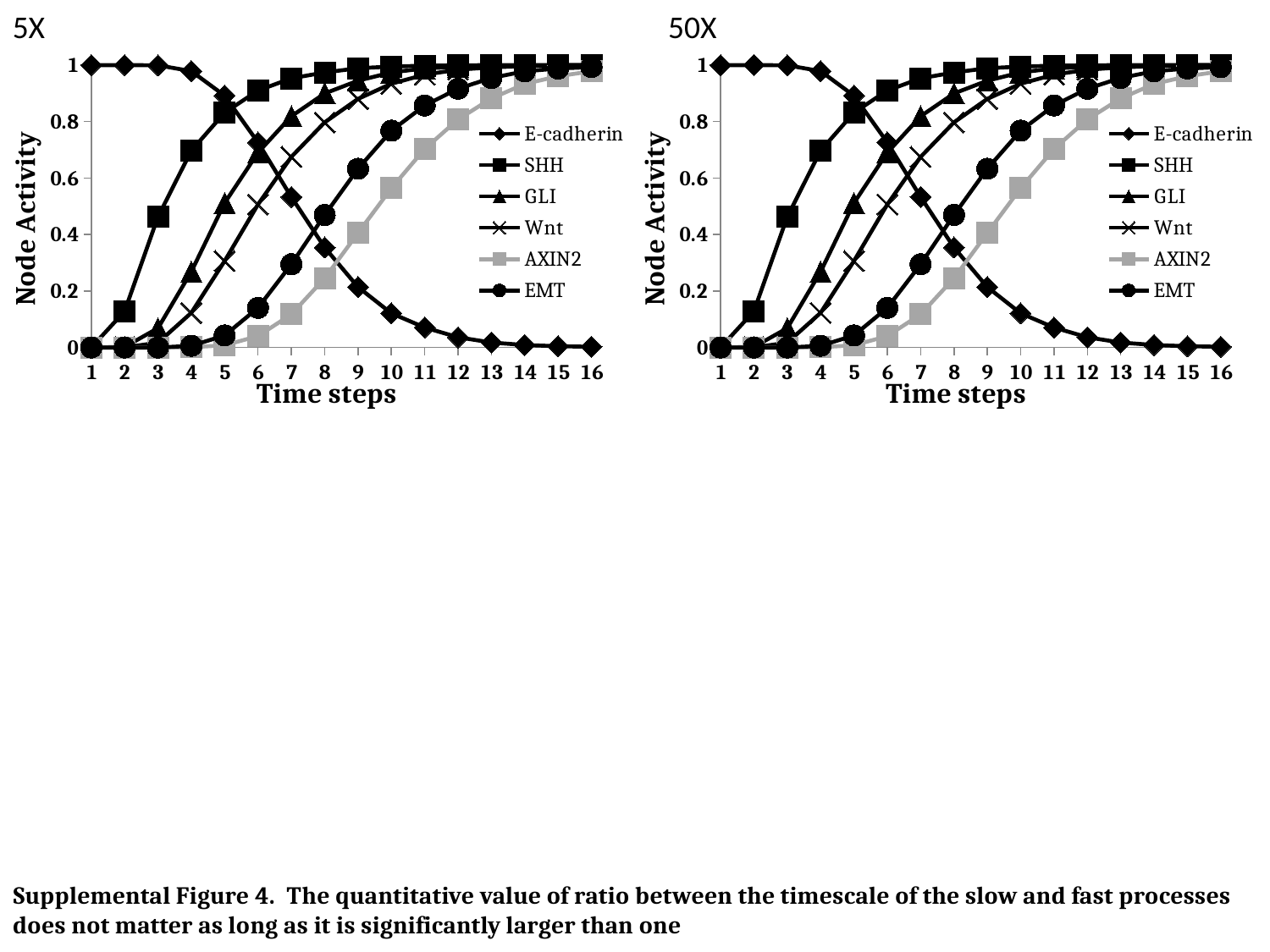

5X
50X

### Chart

| Category | E-cadherin | SHH | GLI | Wnt | AXIN2 | EMT |
|---|---|---|---|---|---|---|

### Chart

| Category | E-cadherin | SHH | GLI | Wnt | AXIN2 | EMT |
|---|---|---|---|---|---|---|
Supplemental Figure 4.  The quantitative value of ratio between the timescale of the slow and fast processes does not matter as long as it is significantly larger than one